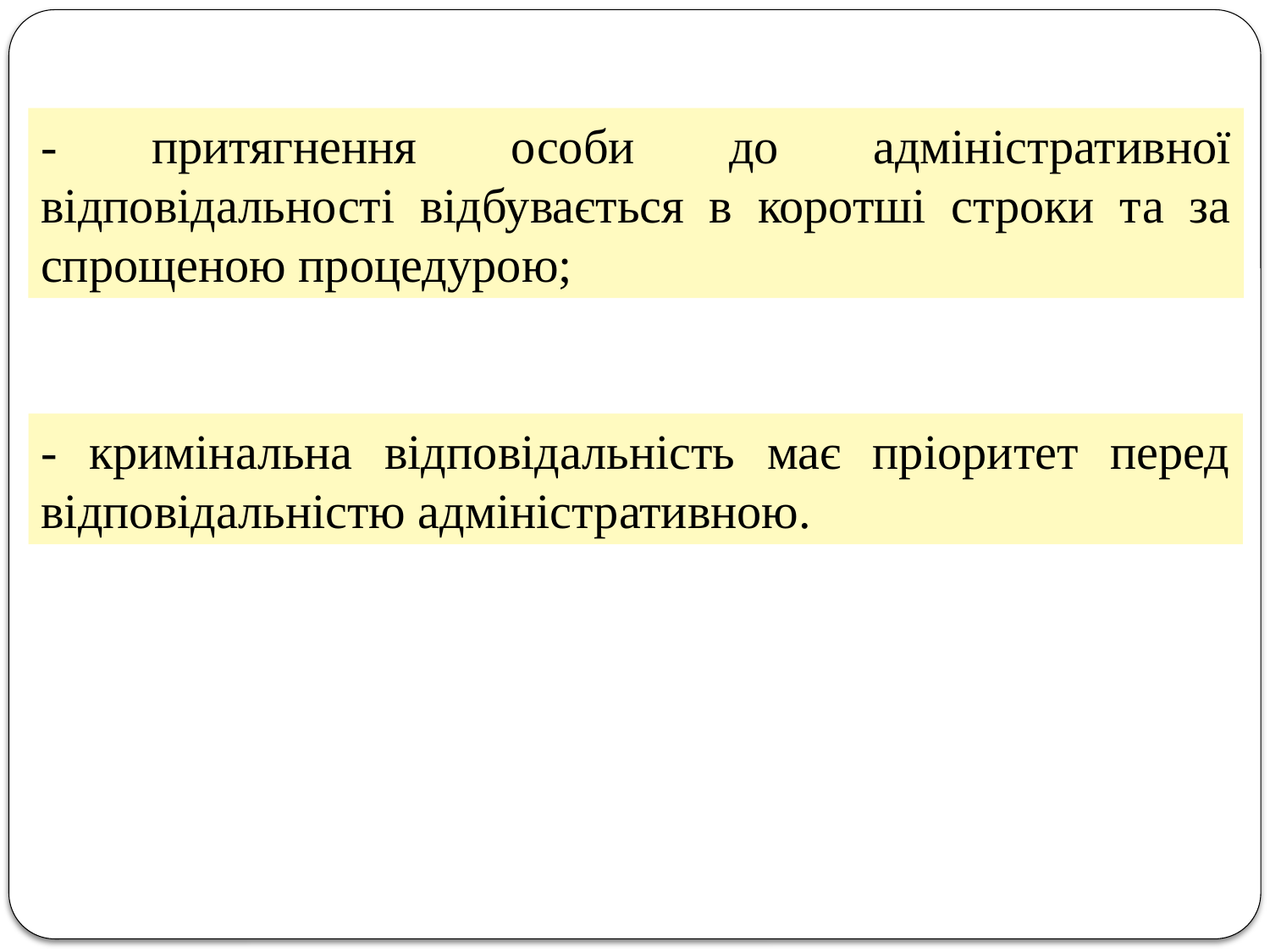

- притягнення особи до адміністративної відповідальності відбувається в коротші строки та за спрощеною процедурою;
- кримінальна відповідальність має пріоритет перед відповідальністю адміністративною.